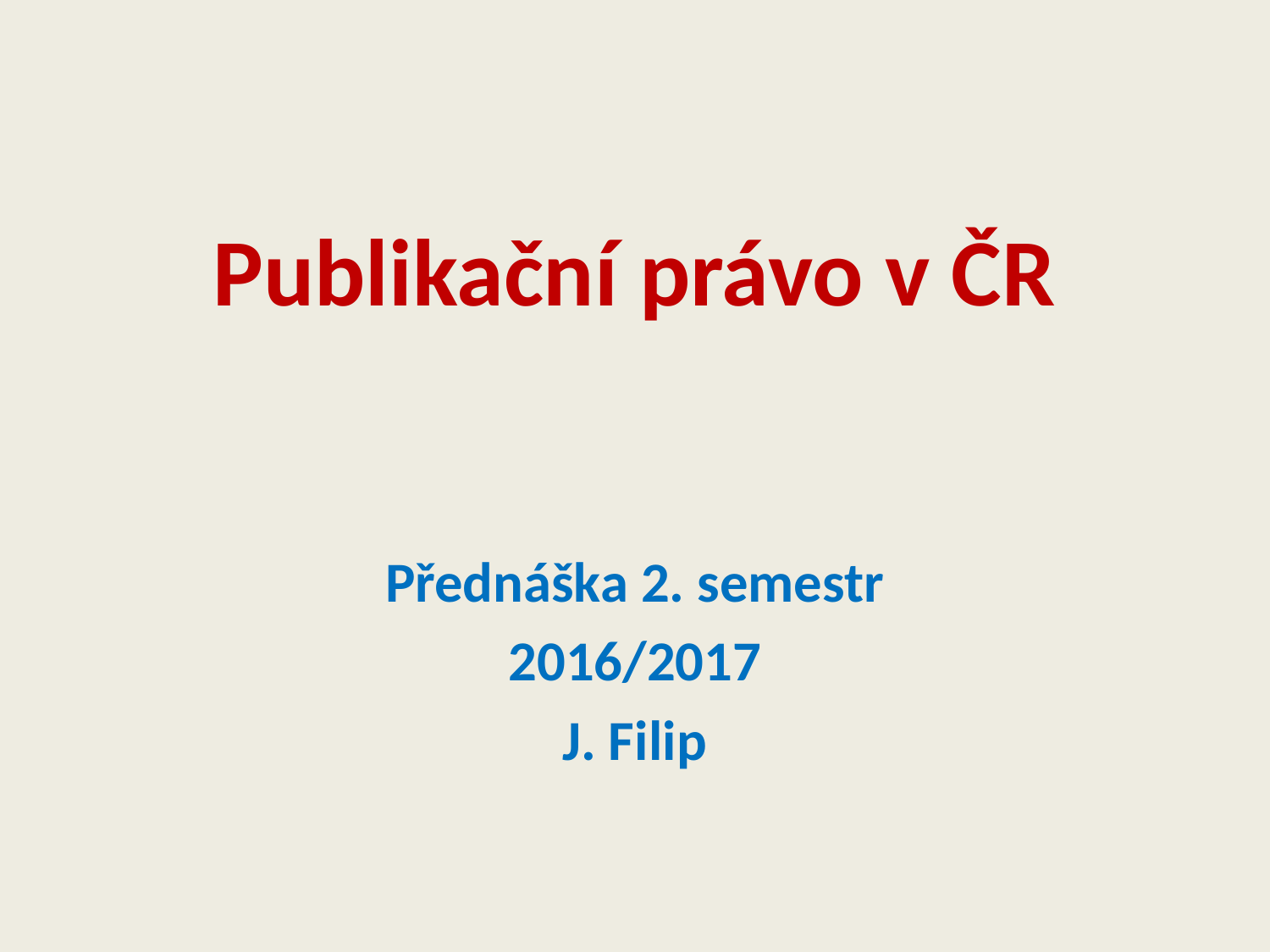

# Publikační právo v ČR
Přednáška 2. semestr
2016/2017
J. Filip